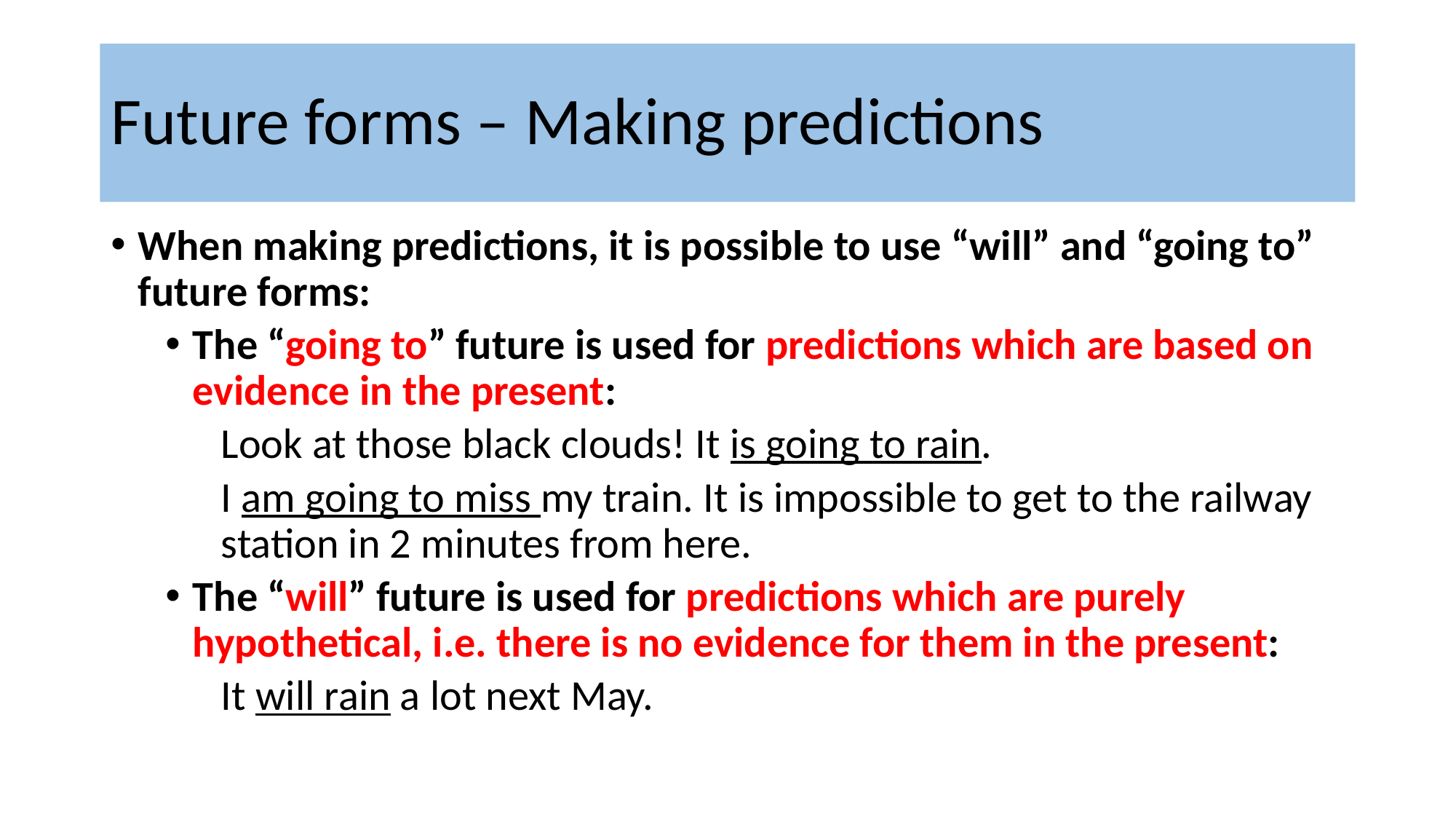

# Future forms – Making predictions
When making predictions, it is possible to use “will” and “going to” future forms:
The “going to” future is used for predictions which are based on evidence in the present:
Look at those black clouds! It is going to rain.
I am going to miss my train. It is impossible to get to the railway station in 2 minutes from here.
The “will” future is used for predictions which are purely hypothetical, i.e. there is no evidence for them in the present:
It will rain a lot next May.